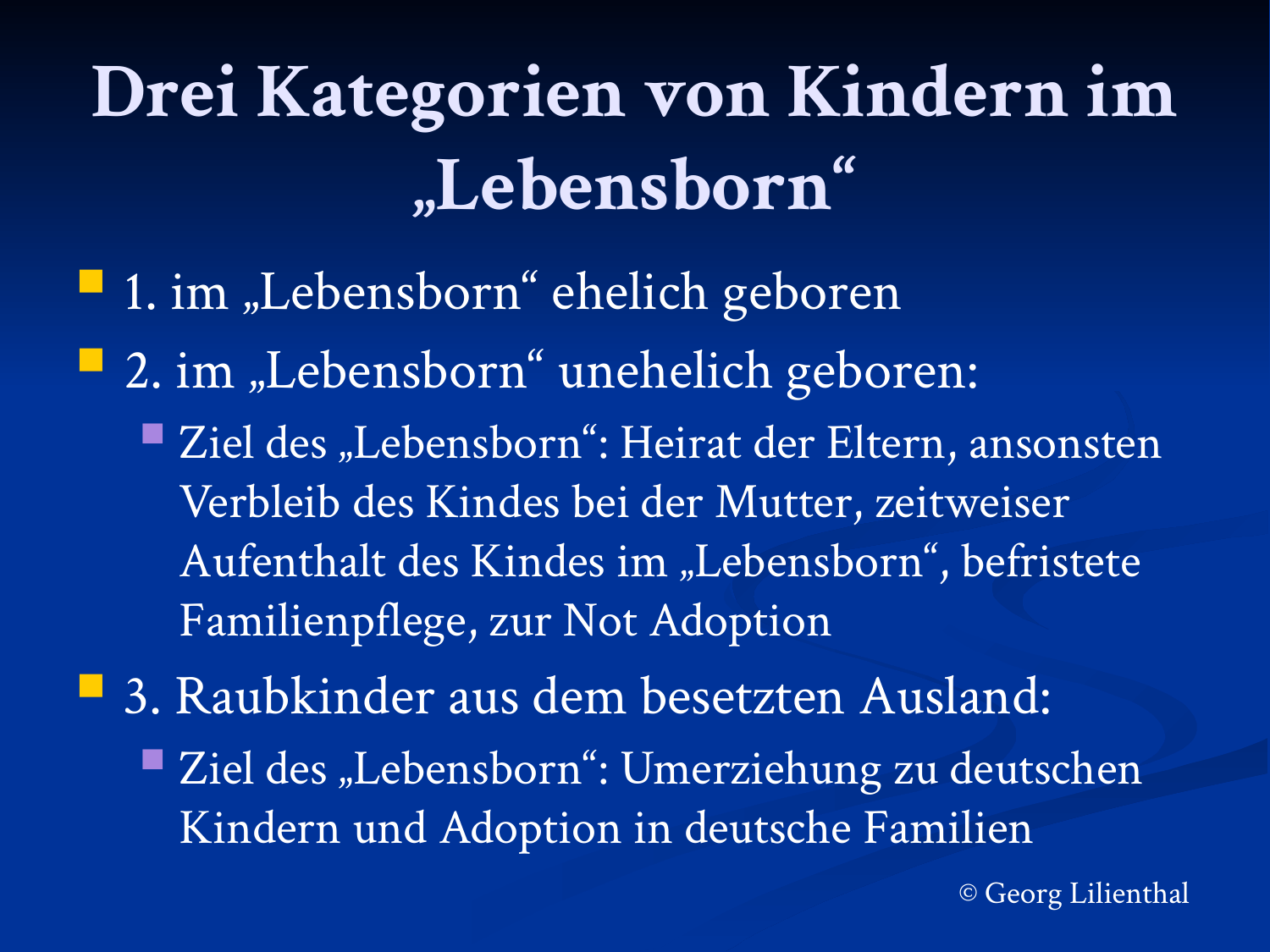

# Drei Kategorien von Kindern im „Lebensborn“
1. im „Lebensborn“ ehelich geboren
2. im „Lebensborn“ unehelich geboren:
Ziel des „Lebensborn“: Heirat der Eltern, ansonsten Verbleib des Kindes bei der Mutter, zeitweiser Aufenthalt des Kindes im „Lebensborn“, befristete Familienpflege, zur Not Adoption
3. Raubkinder aus dem besetzten Ausland:
Ziel des „Lebensborn“: Umerziehung zu deutschen Kindern und Adoption in deutsche Familien
© Georg Lilienthal